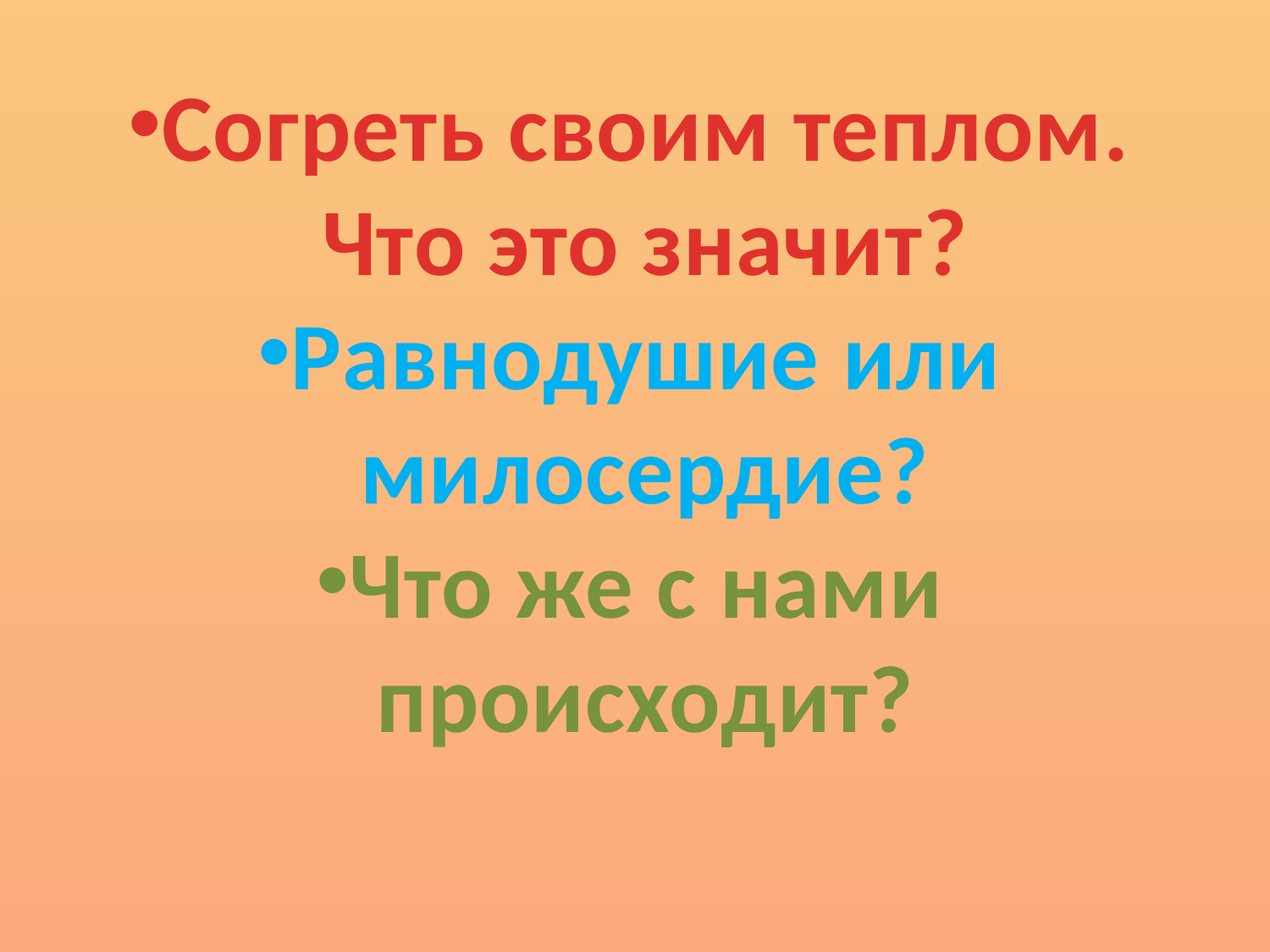

Согреть своим теплом. Что это значит?
Равнодушие или милосердие?
Что же с нами происходит?